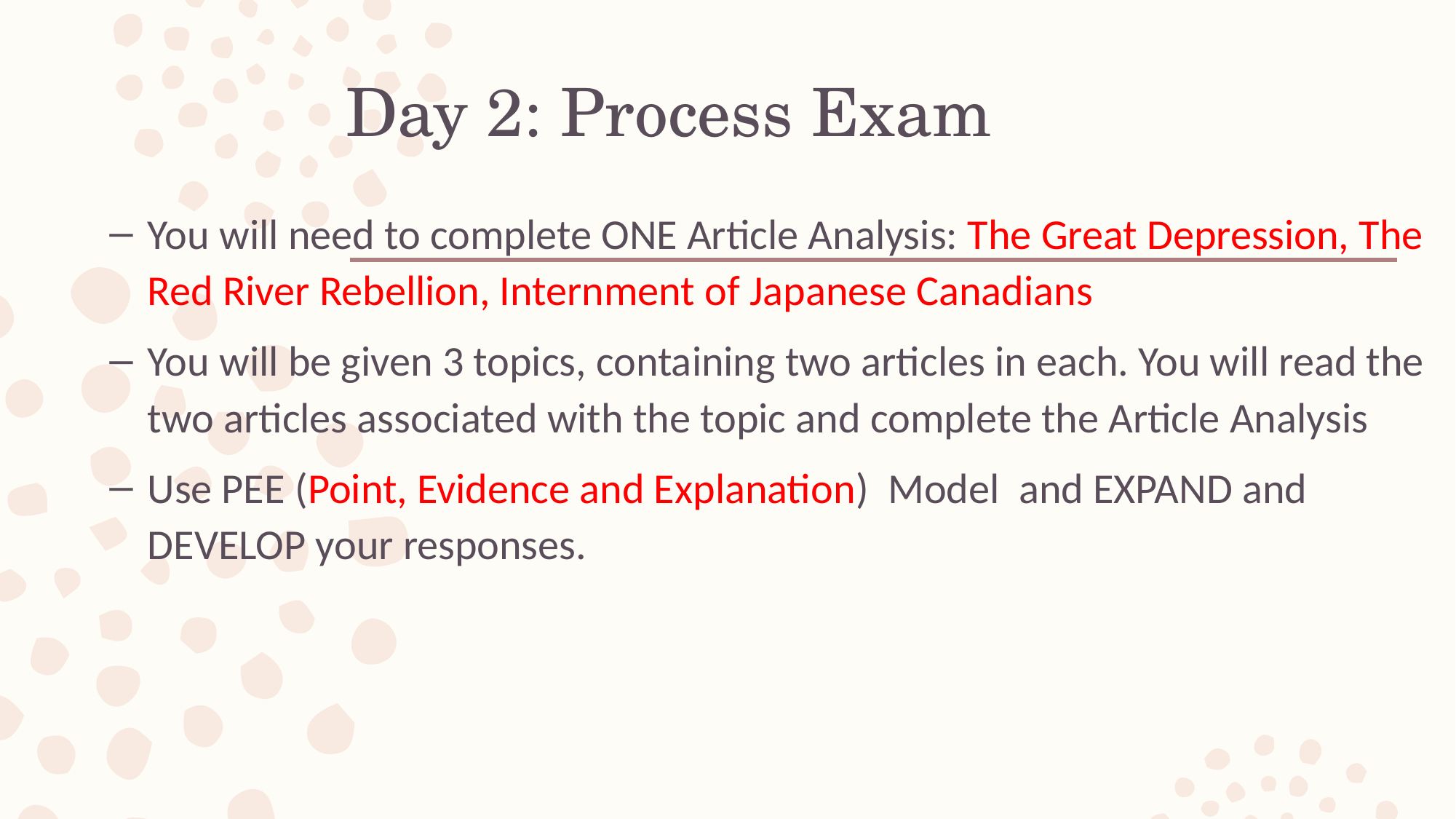

# Day 2: Process Exam
You will need to complete ONE Article Analysis: The Great Depression, The Red River Rebellion, Internment of Japanese Canadians
You will be given 3 topics, containing two articles in each. You will read the two articles associated with the topic and complete the Article Analysis
Use PEE (Point, Evidence and Explanation)  Model  and EXPAND and DEVELOP your responses.